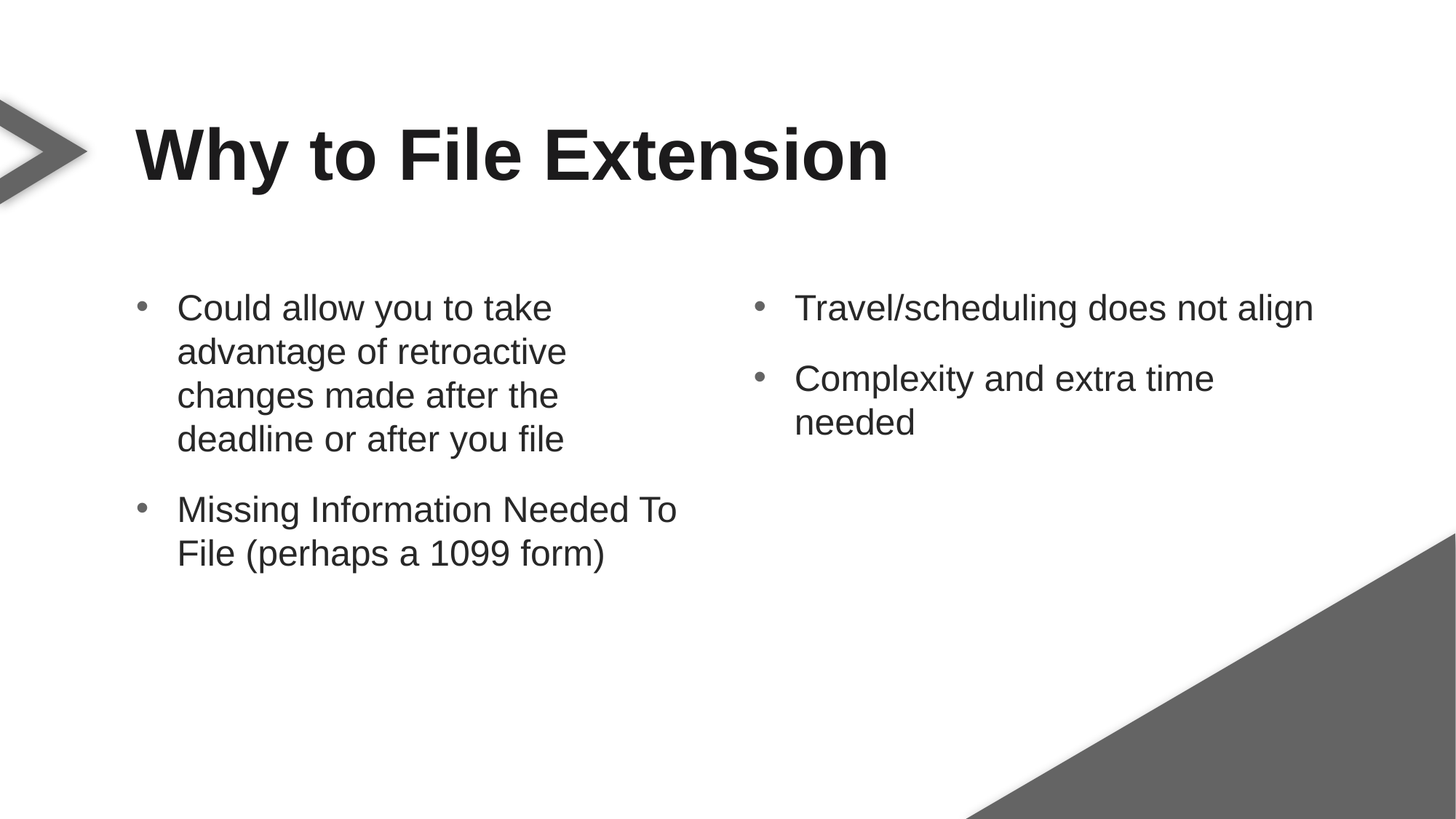

Why to File Extension
Could allow you to take advantage of retroactive changes made after the deadline or after you file
Missing Information Needed To File (perhaps a 1099 form)
Travel/scheduling does not align
Complexity and extra time needed